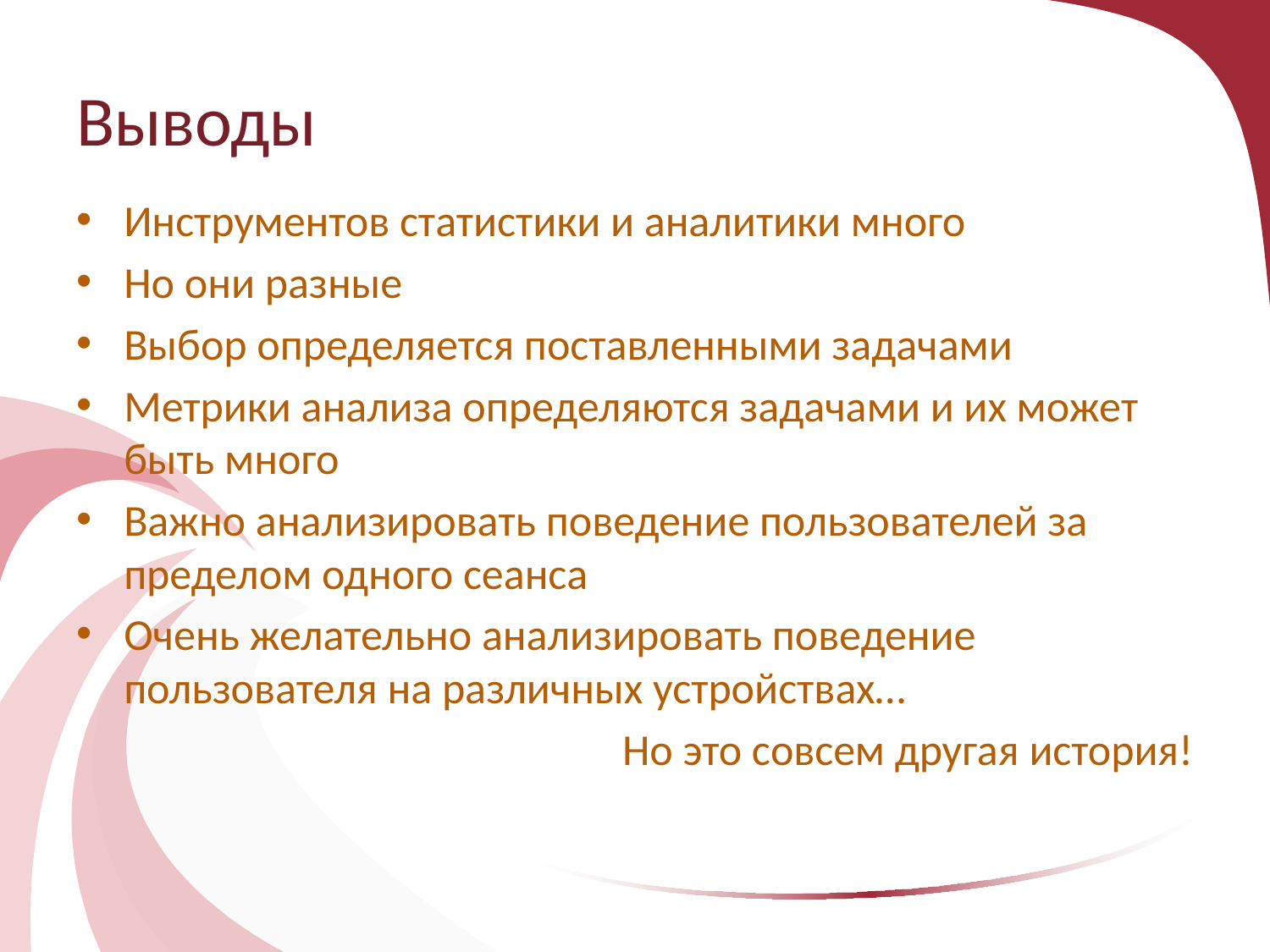

# Выводы
Инструментов статистики и аналитики много
Но они разные
Выбор определяется поставленными задачами
Метрики анализа определяются задачами и их может быть много
Важно анализировать поведение пользователей за пределом одного сеанса
Очень желательно анализировать поведение пользователя на различных устройствах…
Но это совсем другая история!